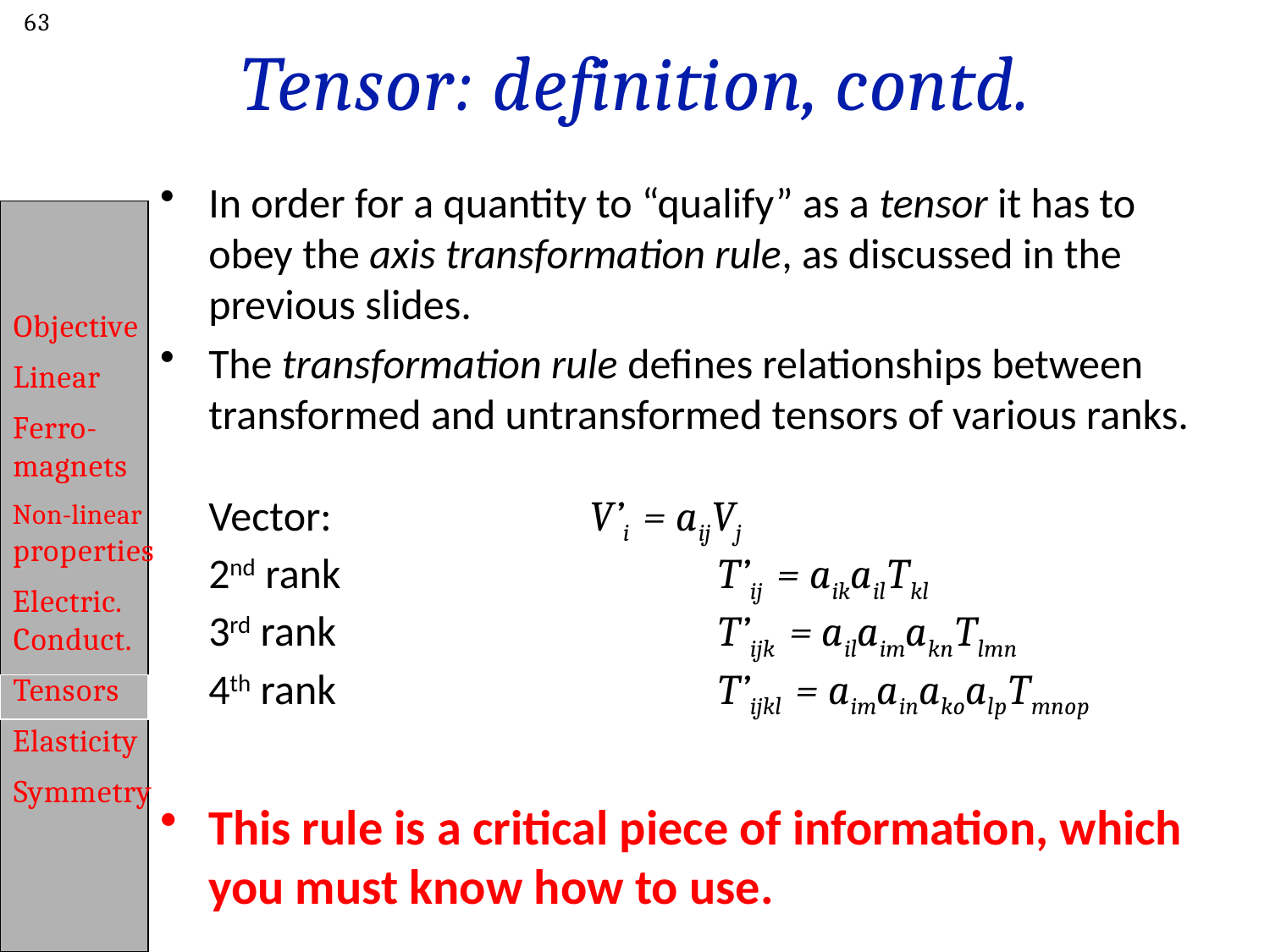

63
# Tensor: definition, contd.
In order for a quantity to “qualify” as a tensor it has to obey the axis transformation rule, as discussed in the previous slides.
The transformation rule defines relationships between transformed and untransformed tensors of various ranks.
Vector:			V’i  = aijVj
2nd rank			T’ij  = aikailTkl
3rd rank	 		T’ijk  = ailaimaknTlmn
4th rank 			T’ijkl  = aimainakoalpTmnop

This rule is a critical piece of information, which you must know how to use.